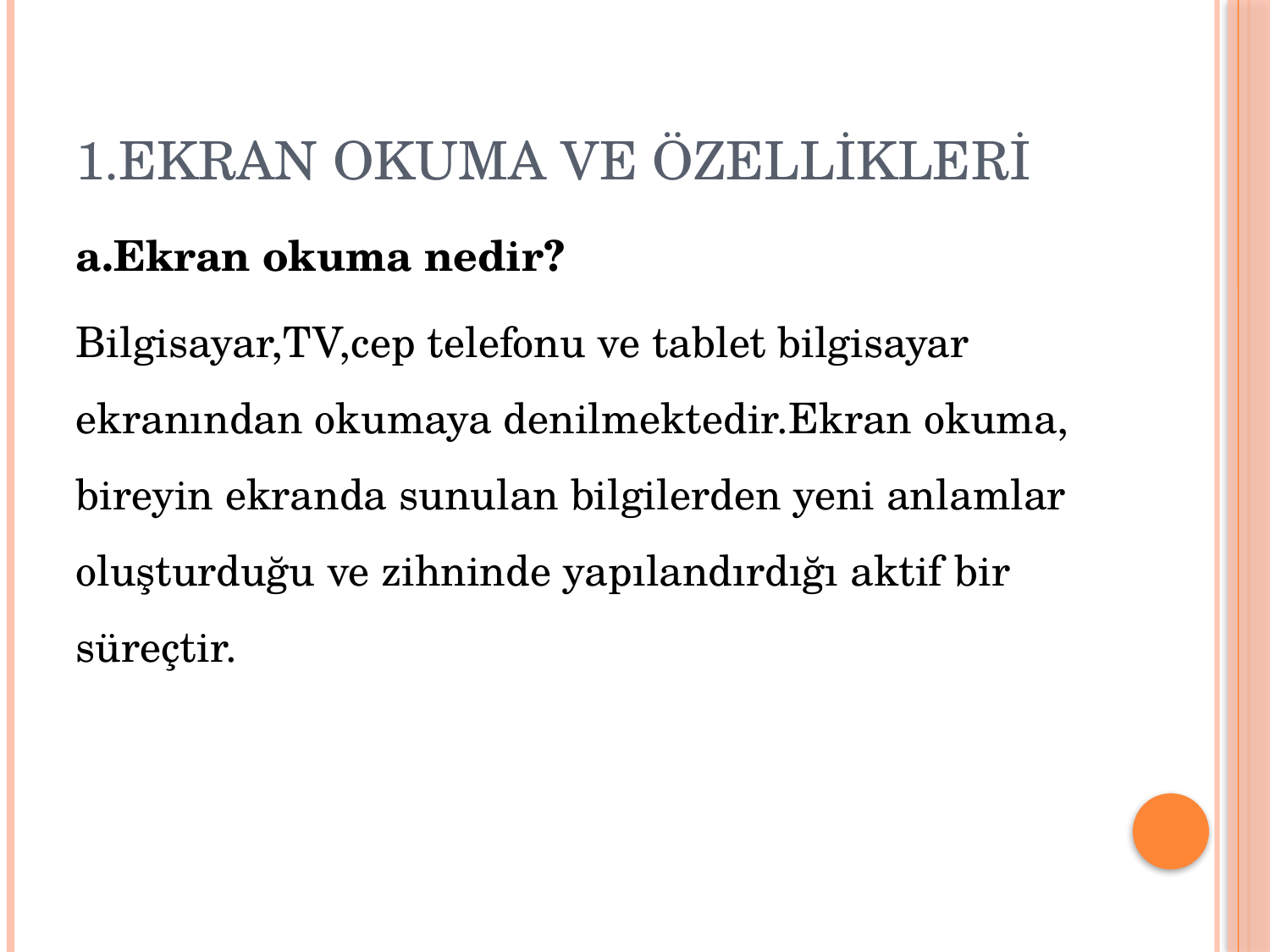

# 1.EKRAN OKUMA VE ÖZELLİKLERİ
a.Ekran okuma nedir?
Bilgisayar,TV,cep telefonu ve tablet bilgisayar ekranından okumaya denilmektedir.Ekran okuma, bireyin ekranda sunulan bilgilerden yeni anlamlar oluşturduğu ve zihninde yapılandırdığı aktif bir süreçtir.